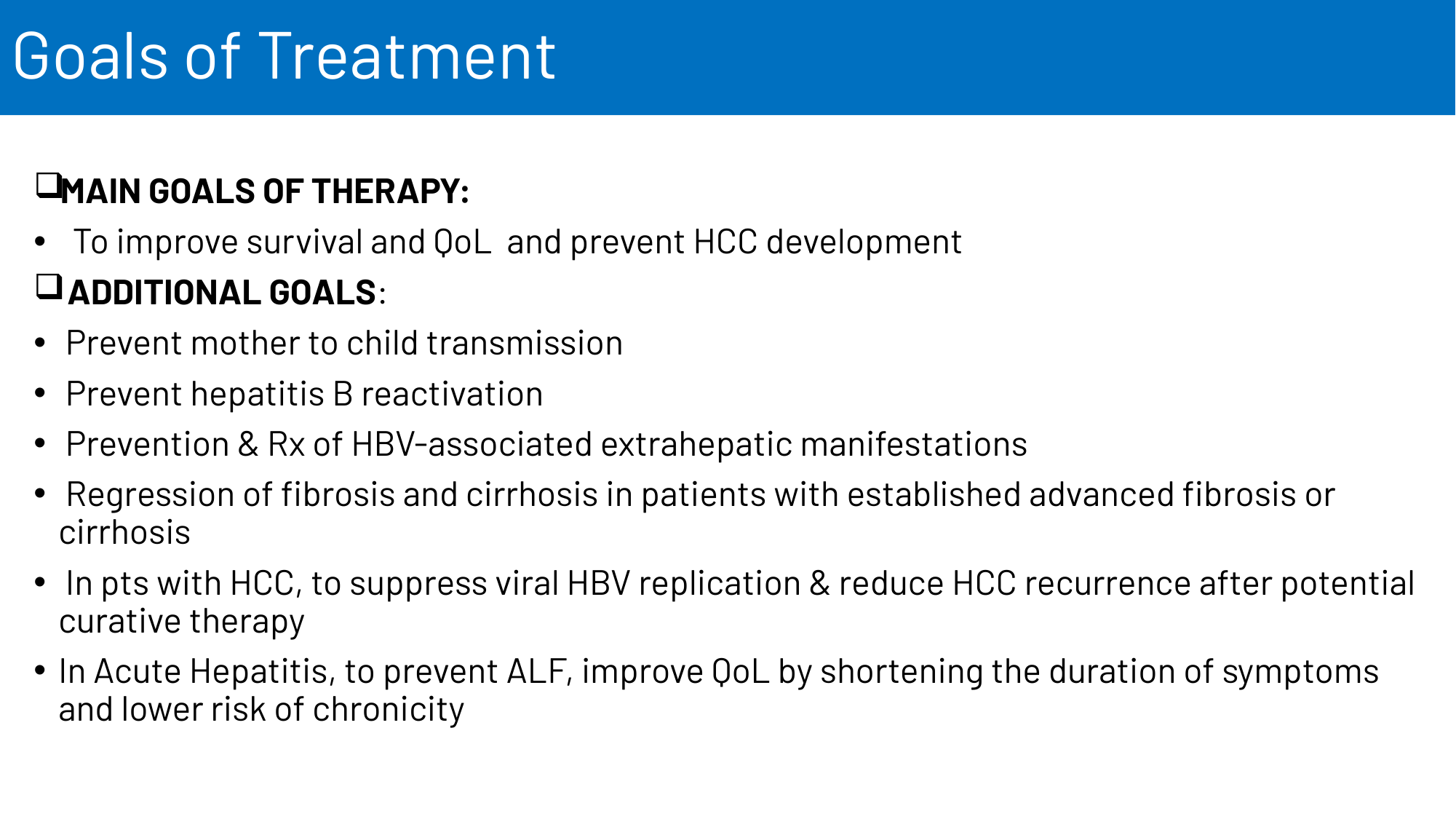

# Goals of Treatment
MAIN GOALS OF THERAPY:
  To improve survival and QoL  and prevent HCC development
 ADDITIONAL GOALS:
 Prevent mother to child transmission
 Prevent hepatitis B reactivation
 Prevention & Rx of HBV-associated extrahepatic manifestations
 Regression of fibrosis and cirrhosis in patients with established advanced fibrosis or cirrhosis
 In pts with HCC, to suppress viral HBV replication & reduce HCC recurrence after potential curative therapy
In Acute Hepatitis, to prevent ALF, improve QoL by shortening the duration of symptoms and lower risk of chronicity